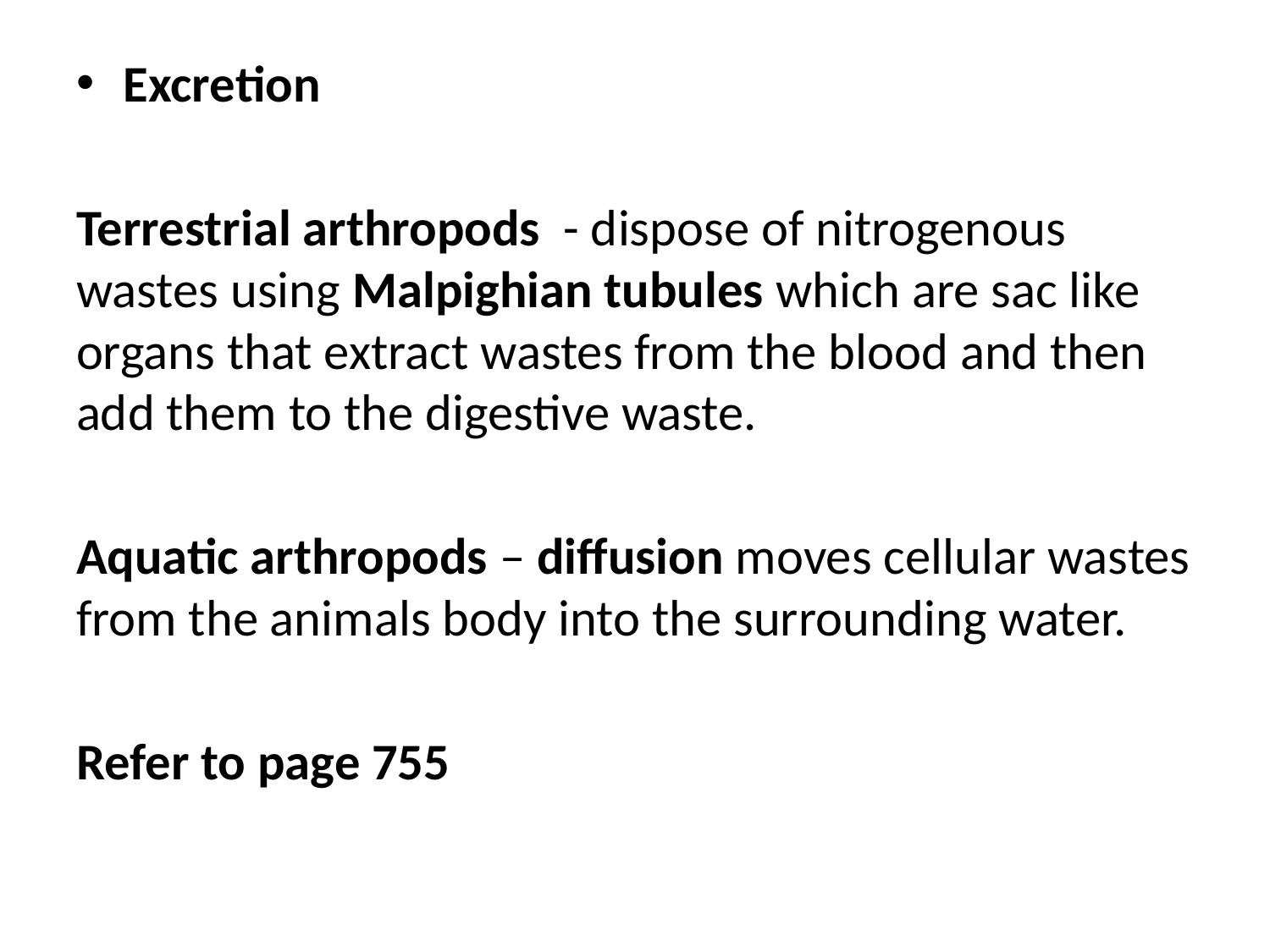

#
Excretion

Terrestrial arthropods  - dispose of nitrogenous wastes using Malpighian tubules which are sac like organs that extract wastes from the blood and then add them to the digestive waste.

Aquatic arthropods – diffusion moves cellular wastes from the animals body into the surrounding water.

Refer to page 755